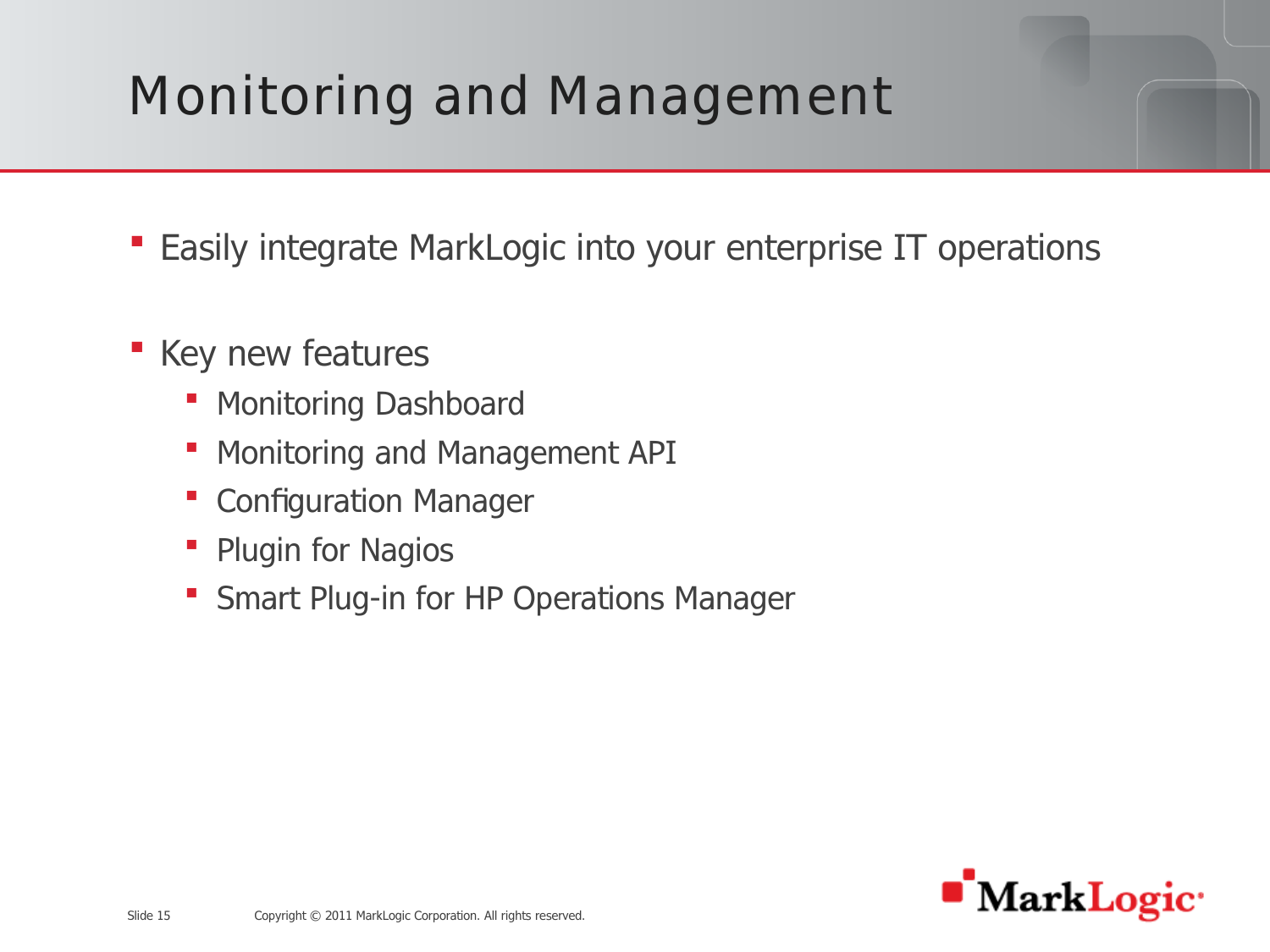

# Monitoring and Management
Easily integrate MarkLogic into your enterprise IT operations

Key new features
Monitoring Dashboard
Monitoring and Management API
Configuration Manager
Plugin for Nagios
Smart Plug-in for HP Operations Manager